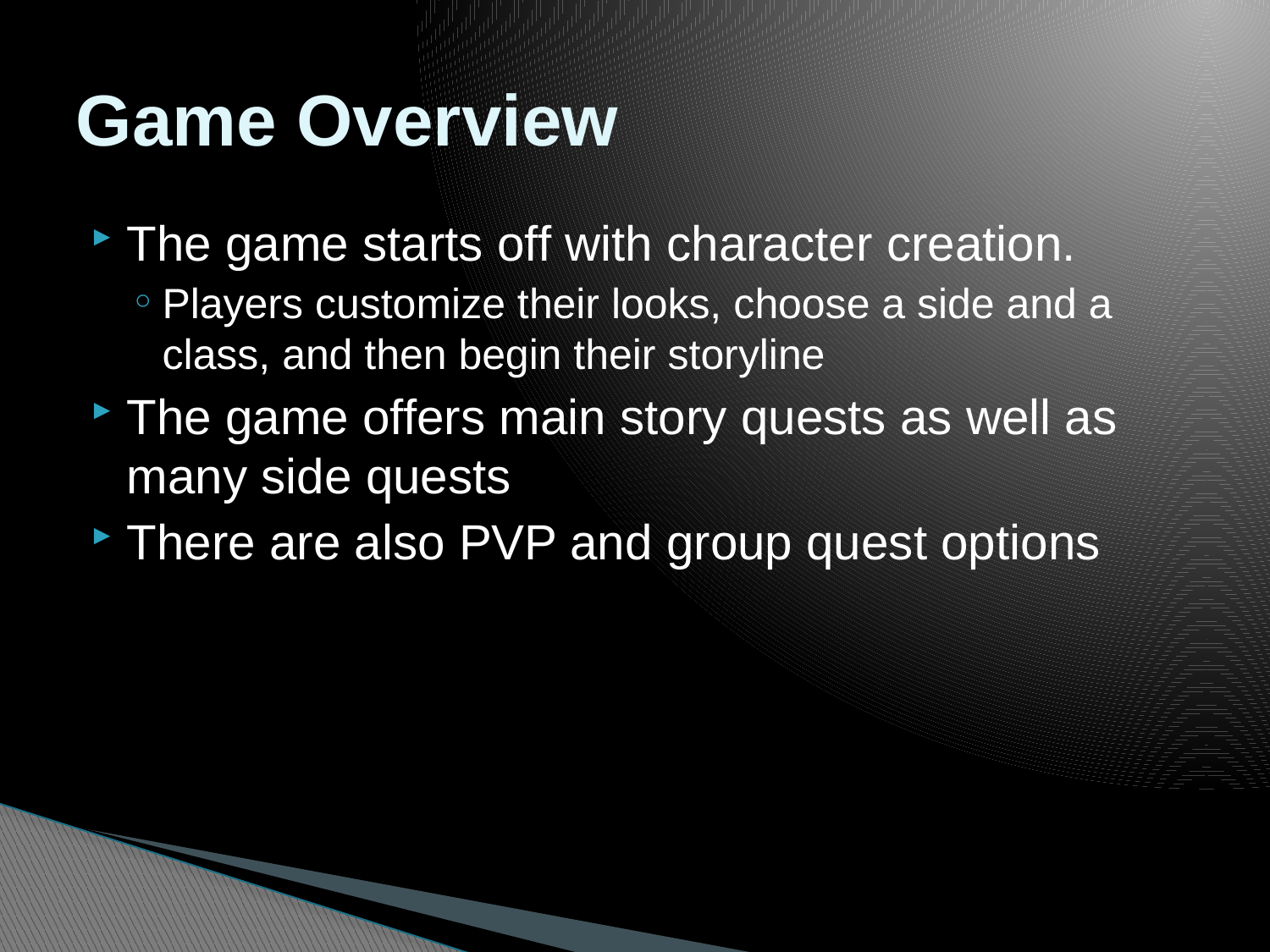

# Game Overview
The game starts off with character creation.
Players customize their looks, choose a side and a class, and then begin their storyline
The game offers main story quests as well as many side quests
There are also PVP and group quest options